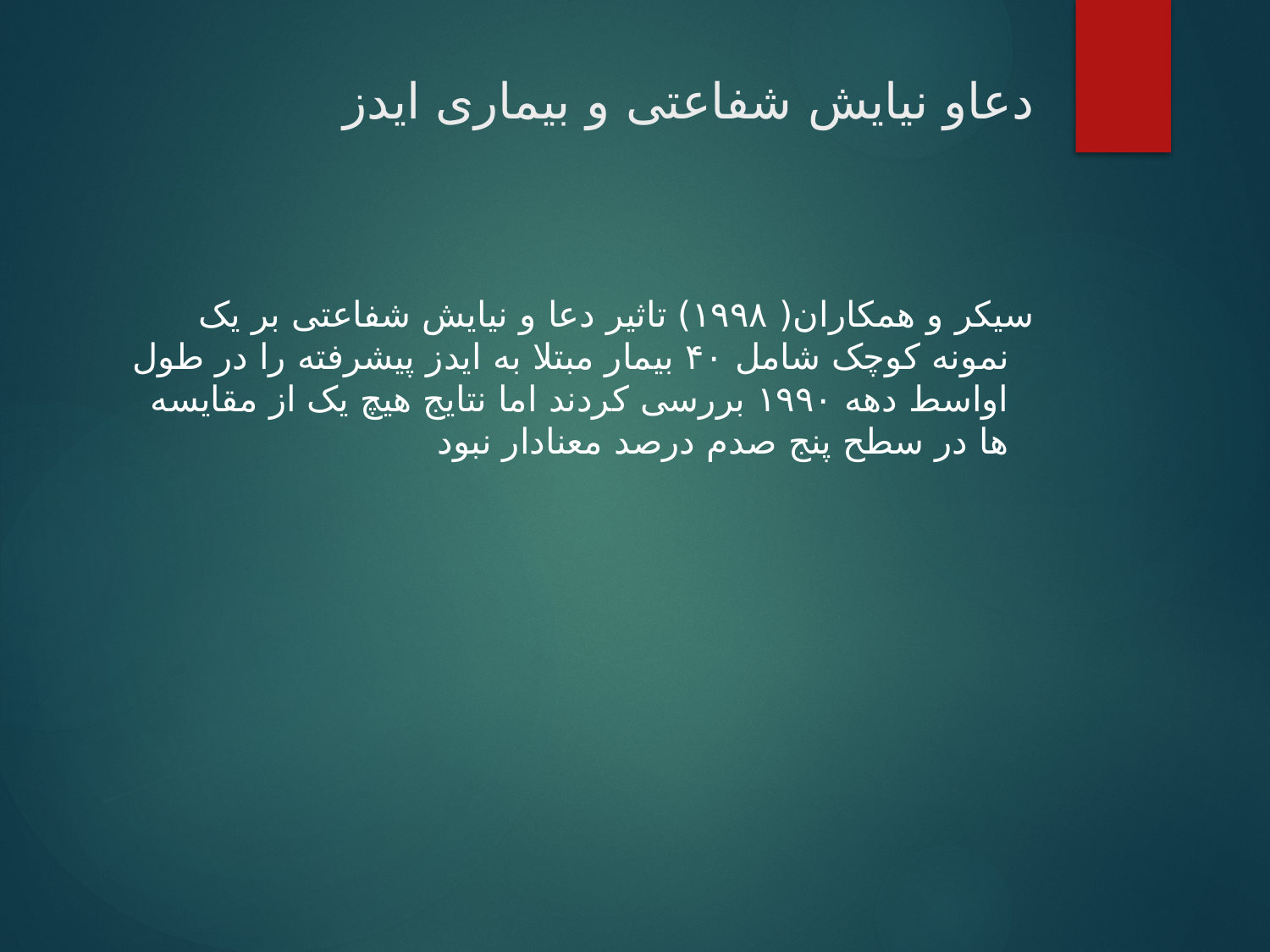

# دعاو نیایش شفاعتی و بیماری ایدز
سیکر و همکاران( ۱۹۹۸) تاثیر دعا و نیایش شفاعتی بر یک نمونه کوچک شامل ۴۰ بیمار مبتلا به ایدز پیشرفته را در طول اواسط دهه ۱۹۹۰ بررسی کردند اما نتایج هیچ یک از مقایسه ها در سطح پنج صدم درصد معنادار نبود